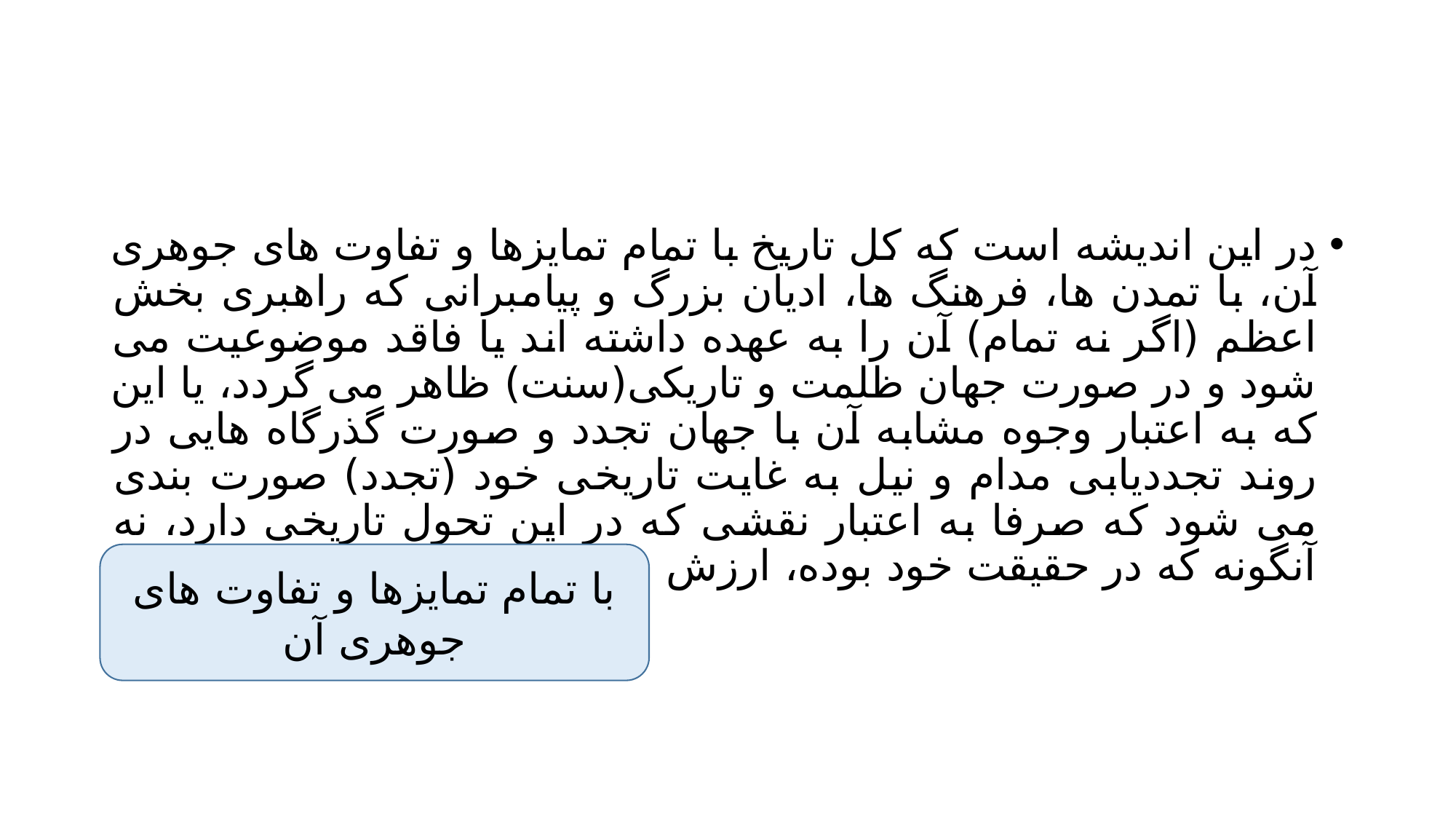

#
در این اندیشه است که کل تاریخ با تمام تمایزها و تفاوت های جوهری آن، با تمدن ها، فرهنگ ها، ادیان بزرگ و پیامبرانی که راهبری بخش اعظم (اگر نه تمام) آن را به عهده داشته اند یا فاقد موضوعیت می شود و در صورت جهان ظلمت و تاریکی(سنت) ظاهر می گردد، یا این که به اعتبار وجوه مشابه آن با جهان تجدد و صورت گذرگاه هایی در روند تجددیابی مدام و نیل به غایت تاریخی خود (تجدد) صورت بندی می شود که صرفا به اعتبار نقشی که در این تحول تاریخی دارد، نه آنگونه که در حقیقت خود بوده، ارزش می یابد.

با تمام تمایزها و تفاوت های جوهری آن